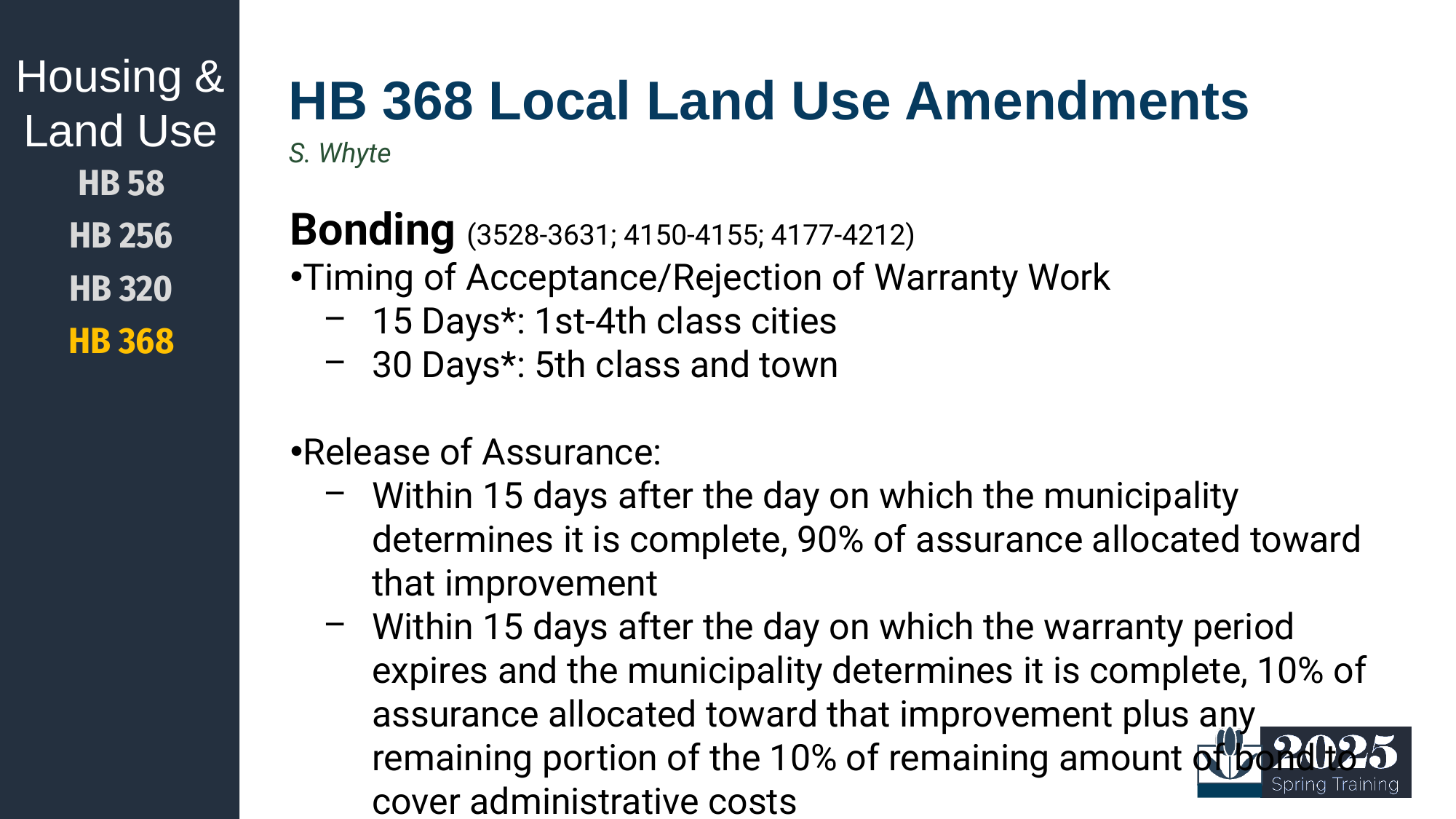

Housing & Land Use

# HB 368 Local Land Use Amendments
S. Whyte
HB 58
HB 256
HB 320
HB 368
Bonding (3528-3631; 4150-4155; 4177-4212)
Timing of Acceptance/Rejection of Warranty Work
15 Days*: 1st-4th class cities
30 Days*: 5th class and town

Release of Assurance:
Within 15 days after the day on which the municipality determines it is complete, 90% of assurance allocated toward that improvement
Within 15 days after the day on which the warranty period expires and the municipality determines it is complete, 10% of assurance allocated toward that improvement plus any remaining portion of the 10% of remaining amount of bond to cover administrative costs